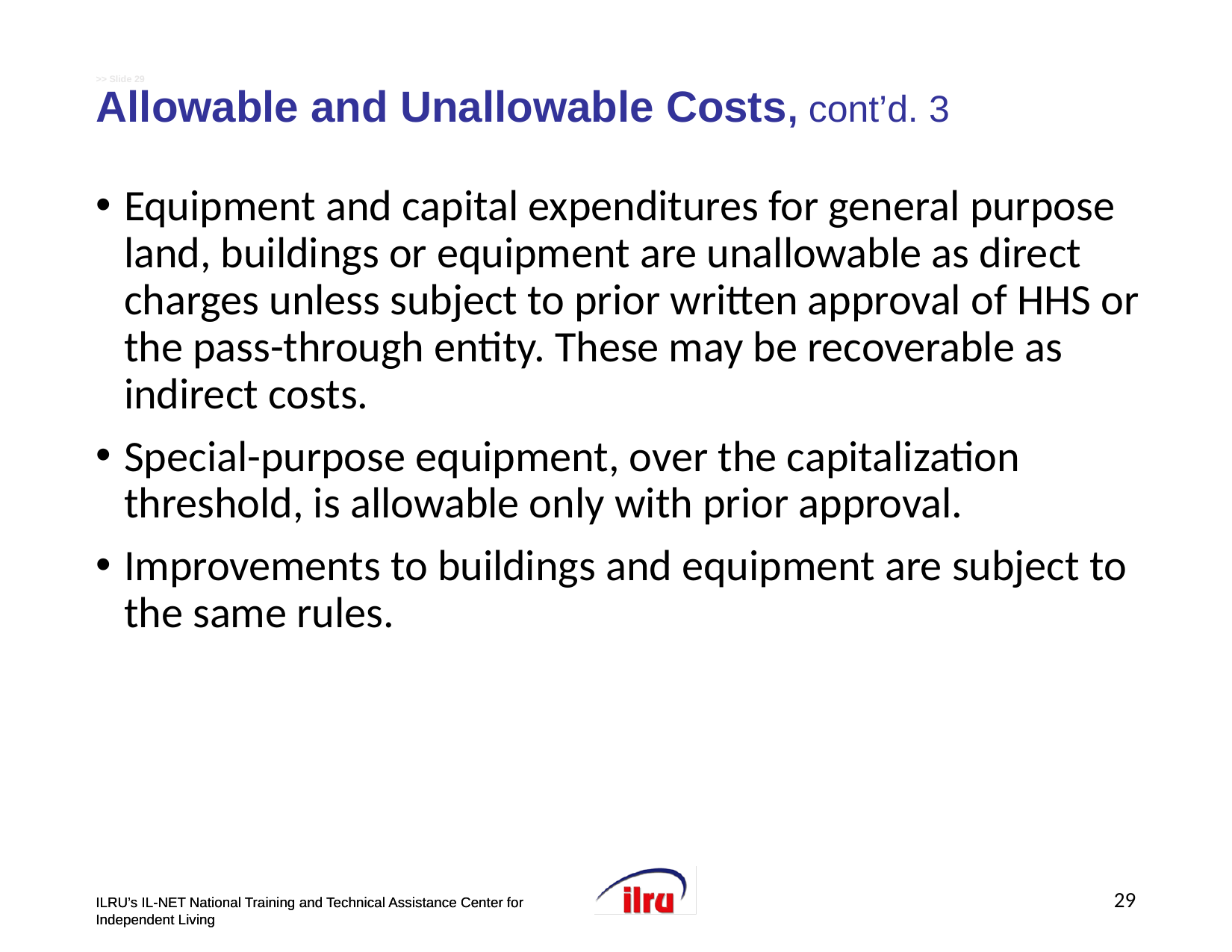

# >> Slide 29 Allowable and Unallowable Costs, cont’d. 3
Equipment and capital expenditures for general purpose land, buildings or equipment are unallowable as direct charges unless subject to prior written approval of HHS or the pass-through entity. These may be recoverable as indirect costs.
Special-purpose equipment, over the capitalization threshold, is allowable only with prior approval.
Improvements to buildings and equipment are subject to the same rules.
29